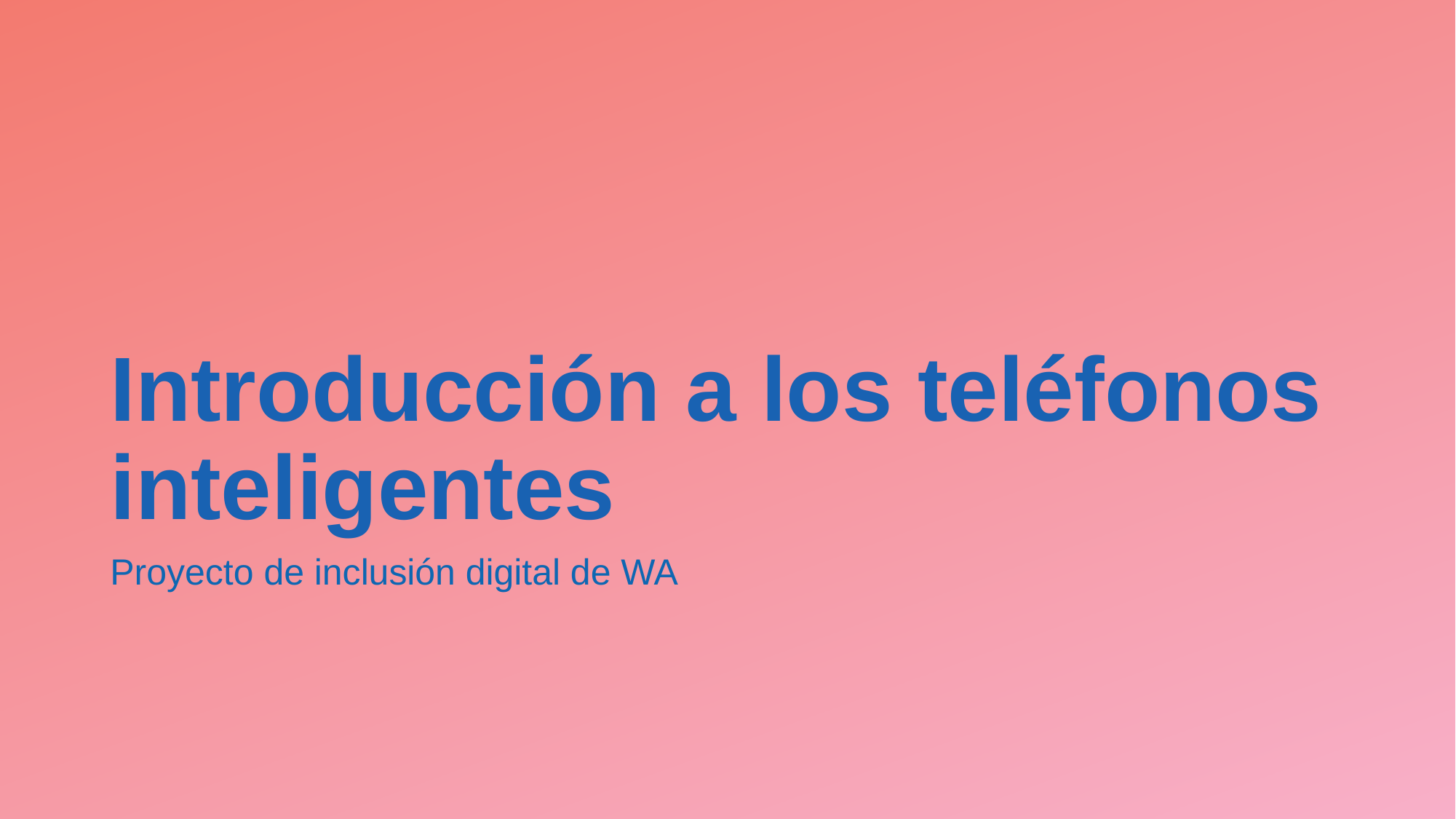

# Introducción a los teléfonos inteligentes
Proyecto de inclusión digital de WA